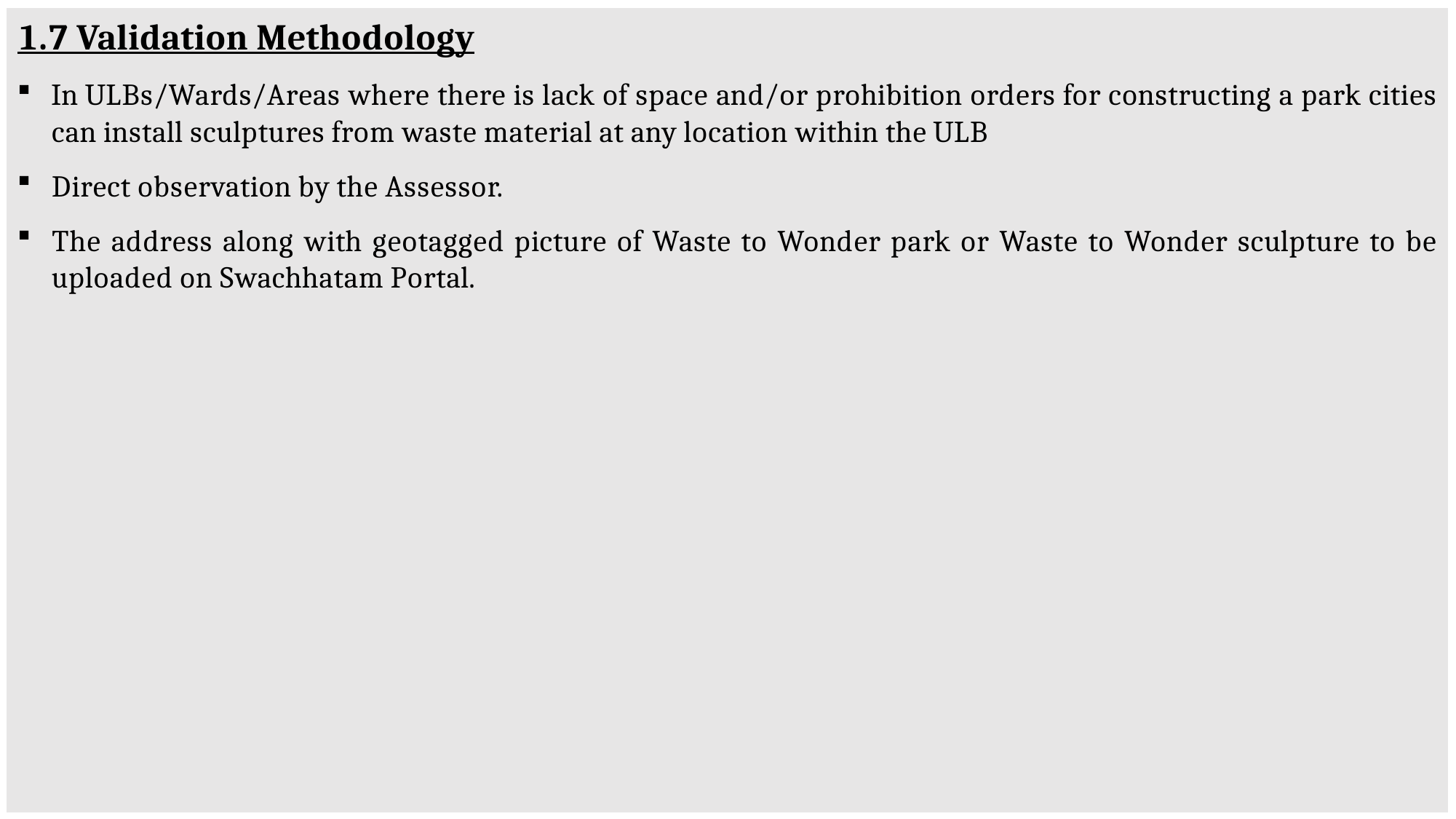

1.7 Validation Methodology
In ULBs/Wards/Areas where there is lack of space and/or prohibition orders for constructing a park cities can install sculptures from waste material at any location within the ULB
Direct observation by the Assessor.
The address along with geotagged picture of Waste to Wonder park or Waste to Wonder sculpture to be uploaded on Swachhatam Portal.